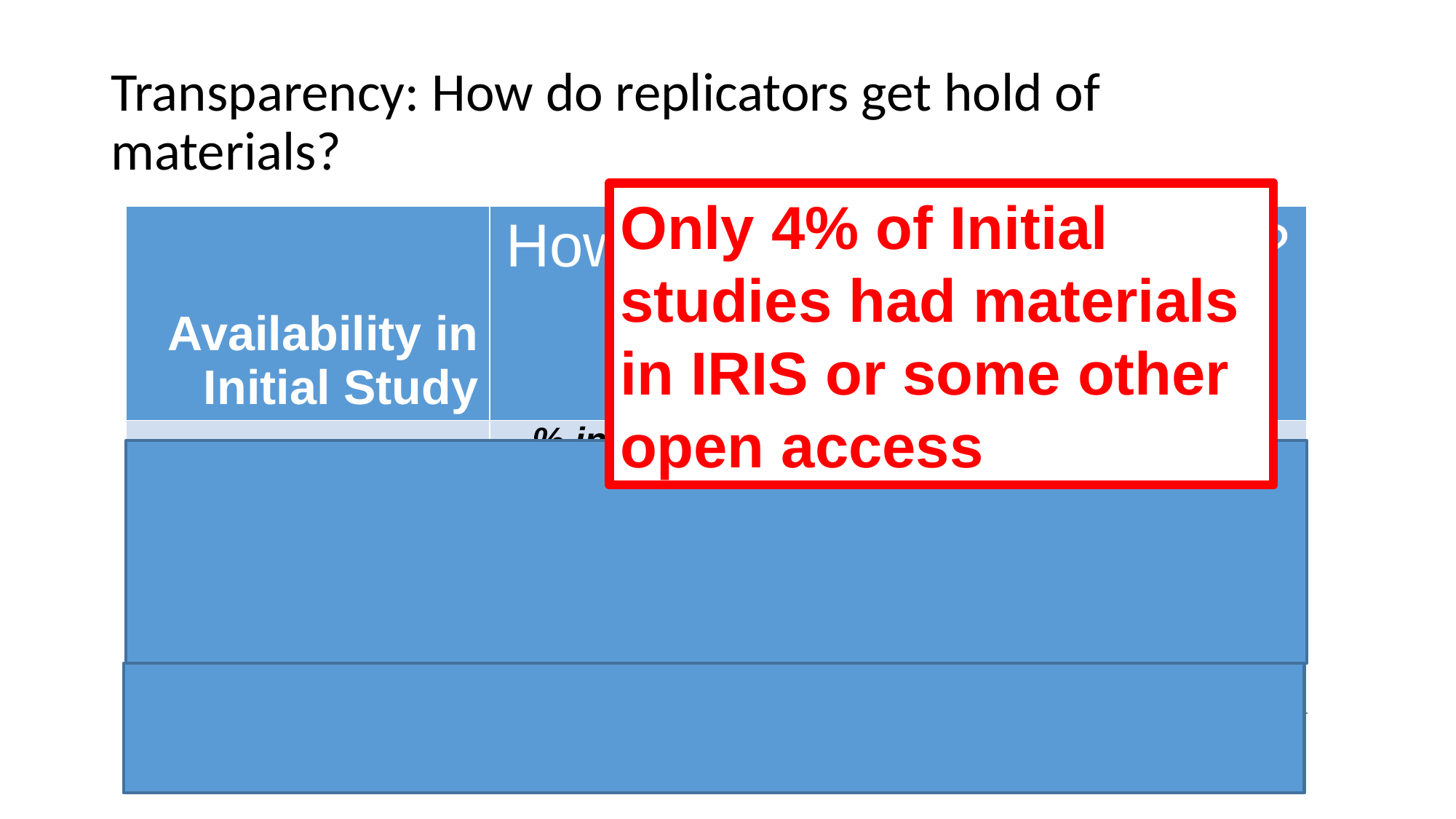

# Transparency: How do replicators get hold of materials?
Only 4% of Initial studies had materials in IRIS or some other open access
| Availability in Initial Study | How passed on to replicator? % |  |  |  |
| --- | --- | --- | --- | --- |
|  | % in article | % passed on in private | % shared authorship | % unclear |
| None (k = 12) | n/a | 25 | 33 | 42 |
| partial examples (k = 29) | 54 | 12 | 31 | 4 |
| one full instrument, but not all (k = 26) | 77 | 4 | 19 | 0 |